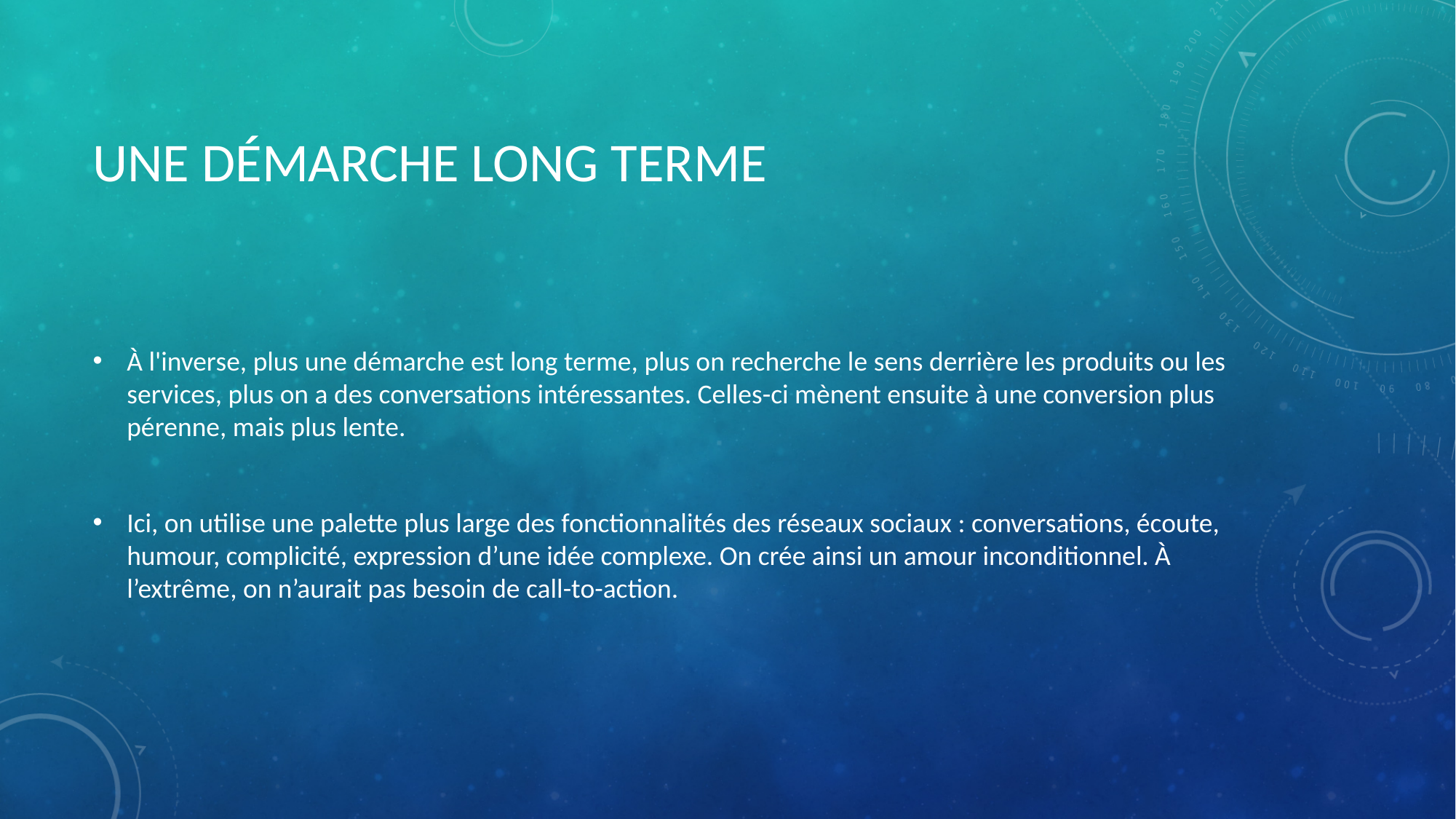

# Une démarche long terme
À l'inverse, plus une démarche est long terme, plus on recherche le sens derrière les produits ou les services, plus on a des conversations intéressantes. Celles-ci mènent ensuite à une conversion plus pérenne, mais plus lente.

Ici, on utilise une palette plus large des fonctionnalités des réseaux sociaux : conversations, écoute, humour, complicité, expression d’une idée complexe. On crée ainsi un amour inconditionnel. À l’extrême, on n’aurait pas besoin de call-to-action.